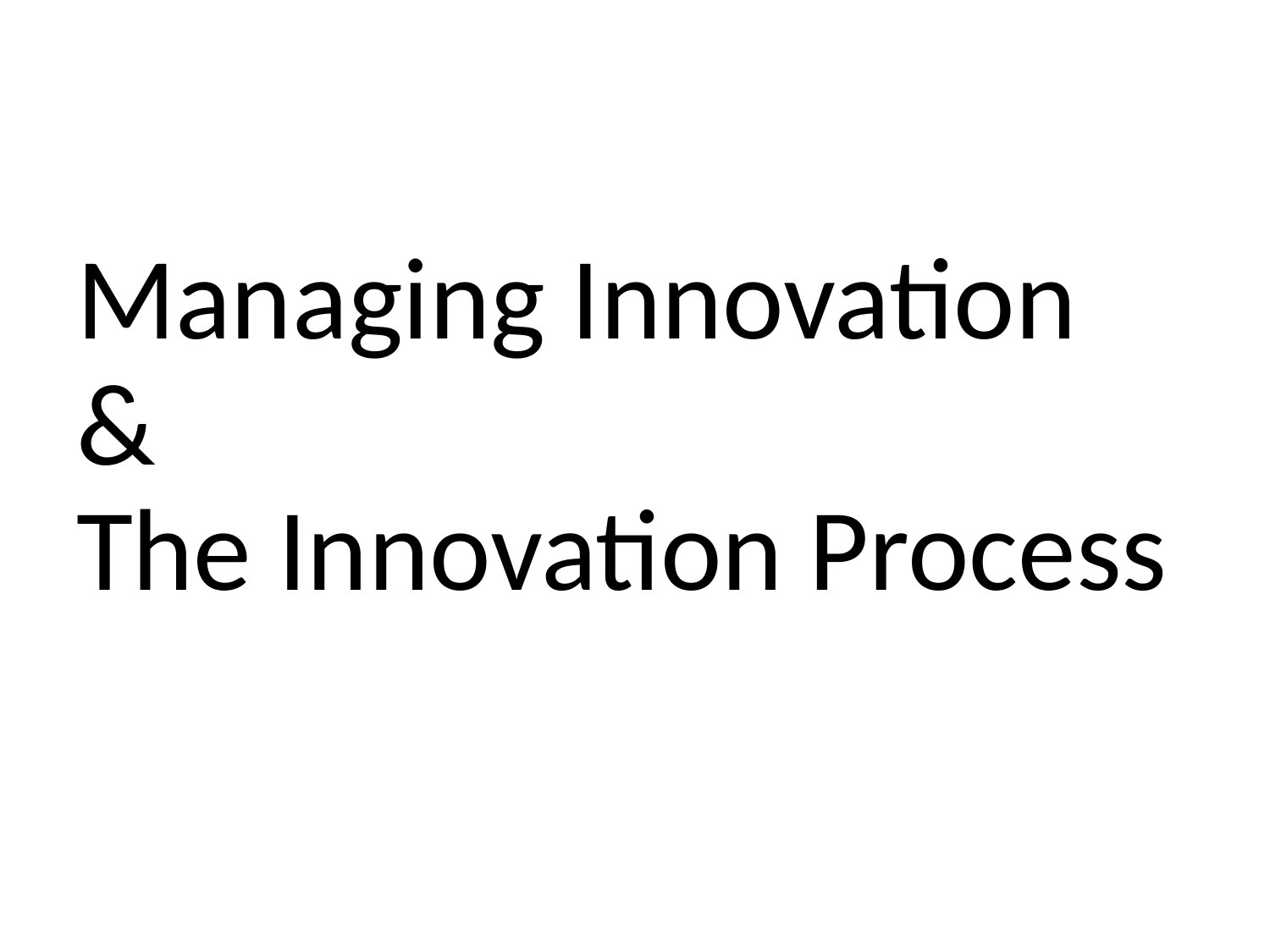

# Managing Innovation & The Innovation Process